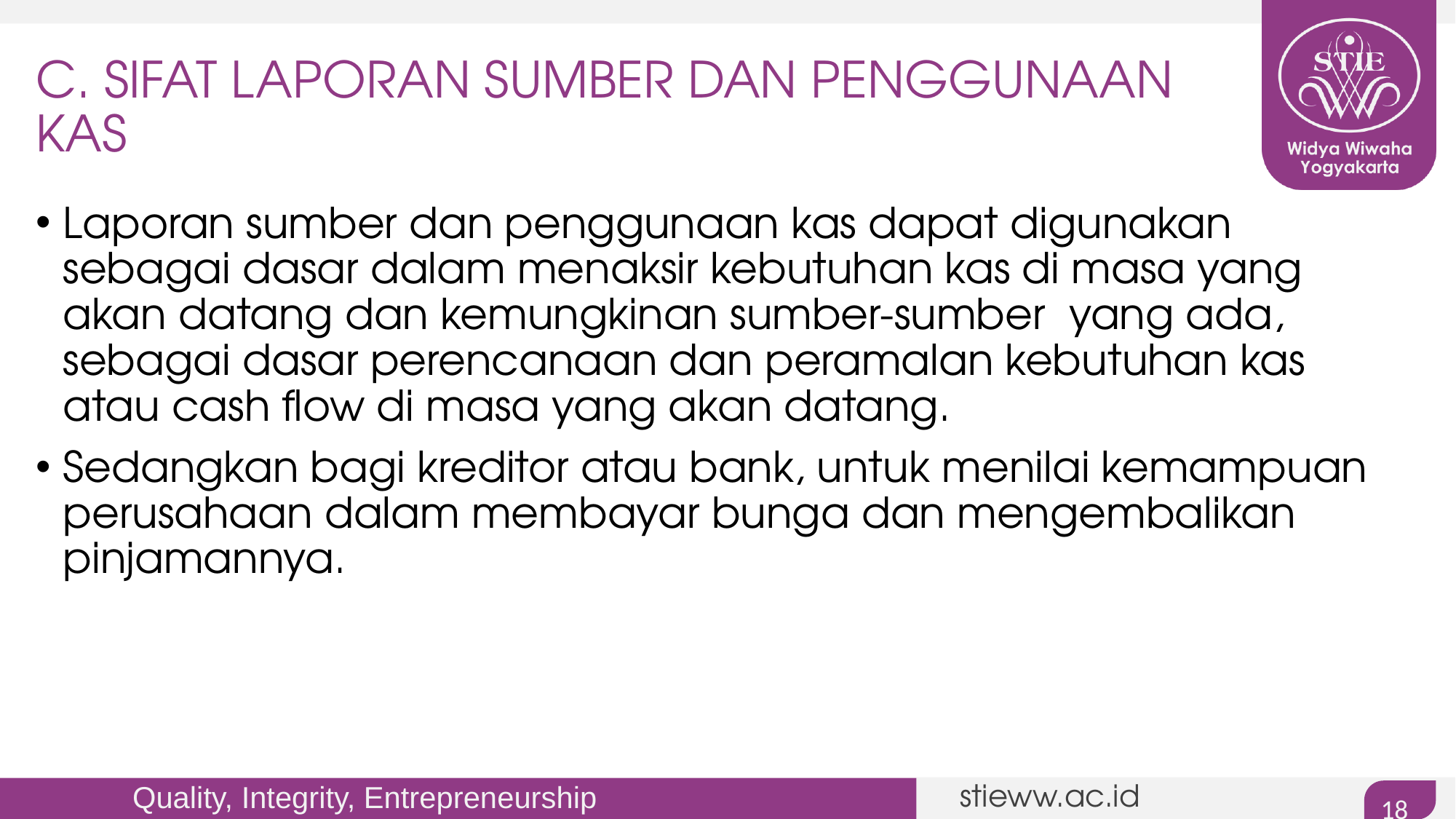

# C. SIFAT LAPORAN SUMBER DAN PENGGUNAAN KAS
Laporan sumber dan penggunaan kas dapat digunakan sebagai dasar dalam menaksir kebutuhan kas di masa yang akan datang dan kemungkinan sumber-sumber  yang ada, sebagai dasar perencanaan dan peramalan kebutuhan kas atau cash flow di masa yang akan datang.
Sedangkan bagi kreditor atau bank, untuk menilai kemampuan perusahaan dalam membayar bunga dan mengembalikan pinjamannya.